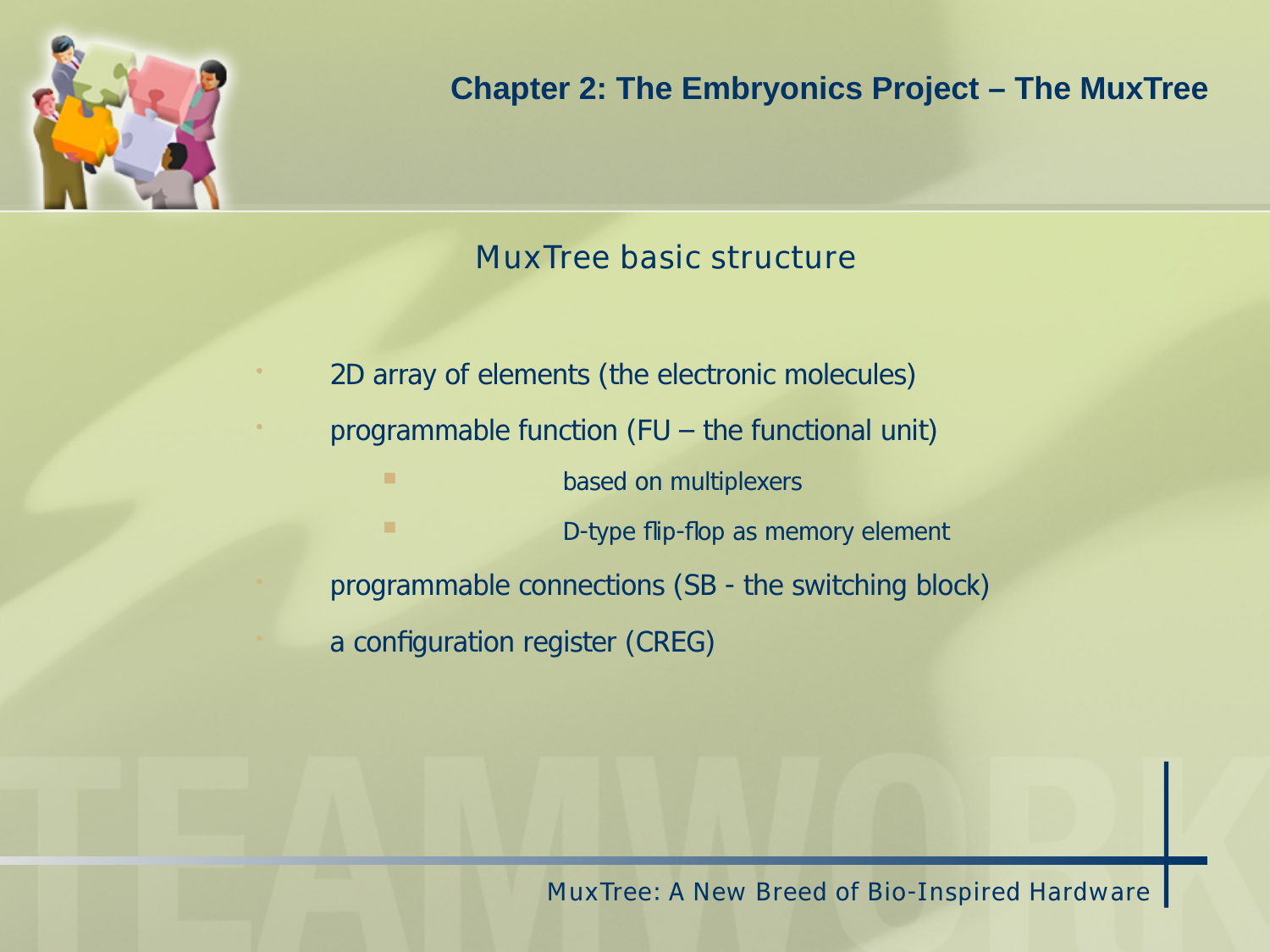

Chapter 2: The Embryonics Project – The MuxTree
MuxTree basic structure

2D array of elements (the electronic molecules)
programmable function (FU – the functional unit)
	based on multiplexers
	D-type flip-flop as memory element
programmable connections (SB - the switching block)
a configuration register (CREG)

# MuxTree: A New Breed of Bio-Inspired Hardware